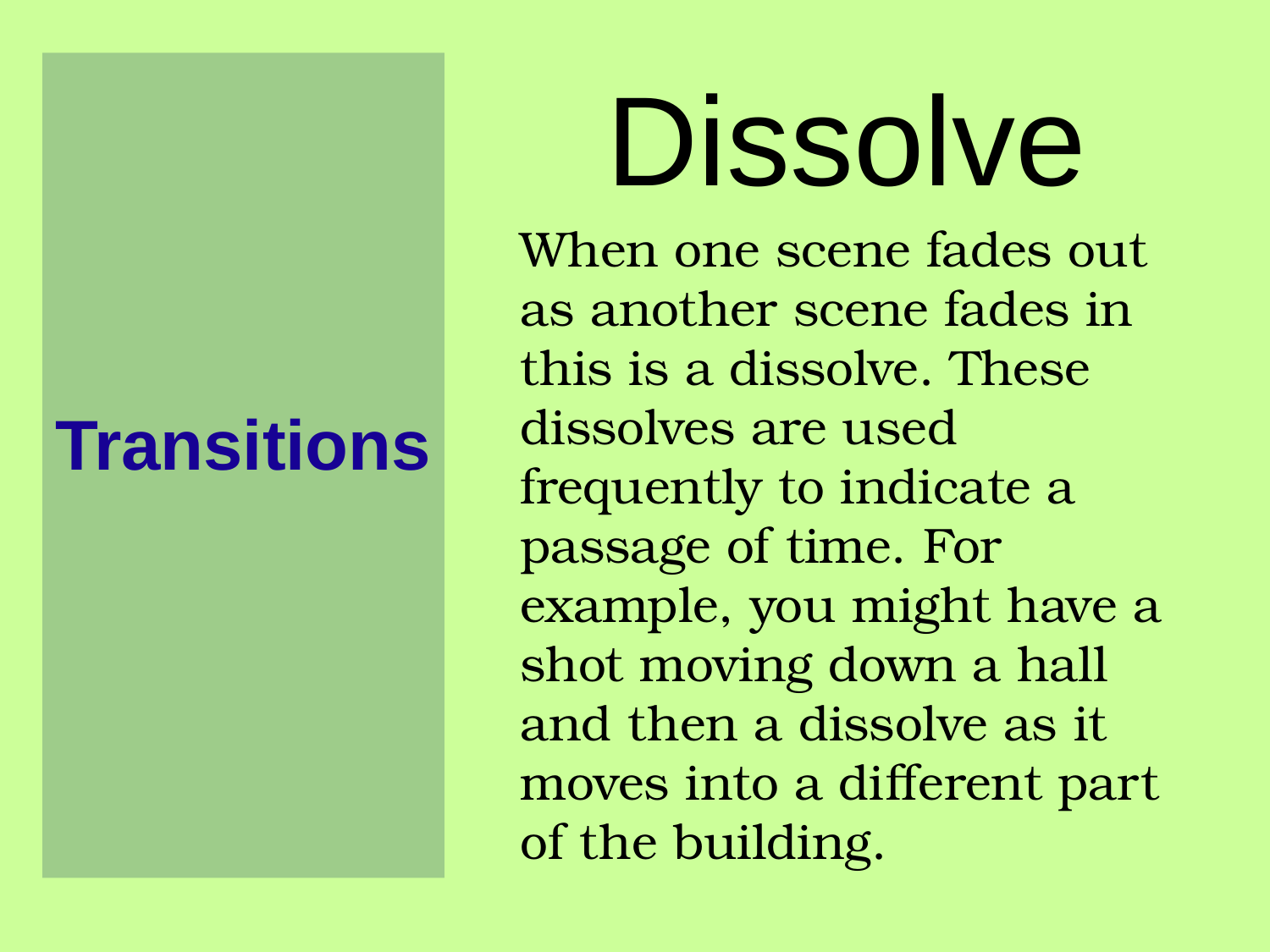

# Transitions
Dissolve
When one scene fades out as another scene fades in this is a dissolve. These dissolves are used frequently to indicate a passage of time. For example, you might have a shot moving down a hall and then a dissolve as it moves into a different part of the building.